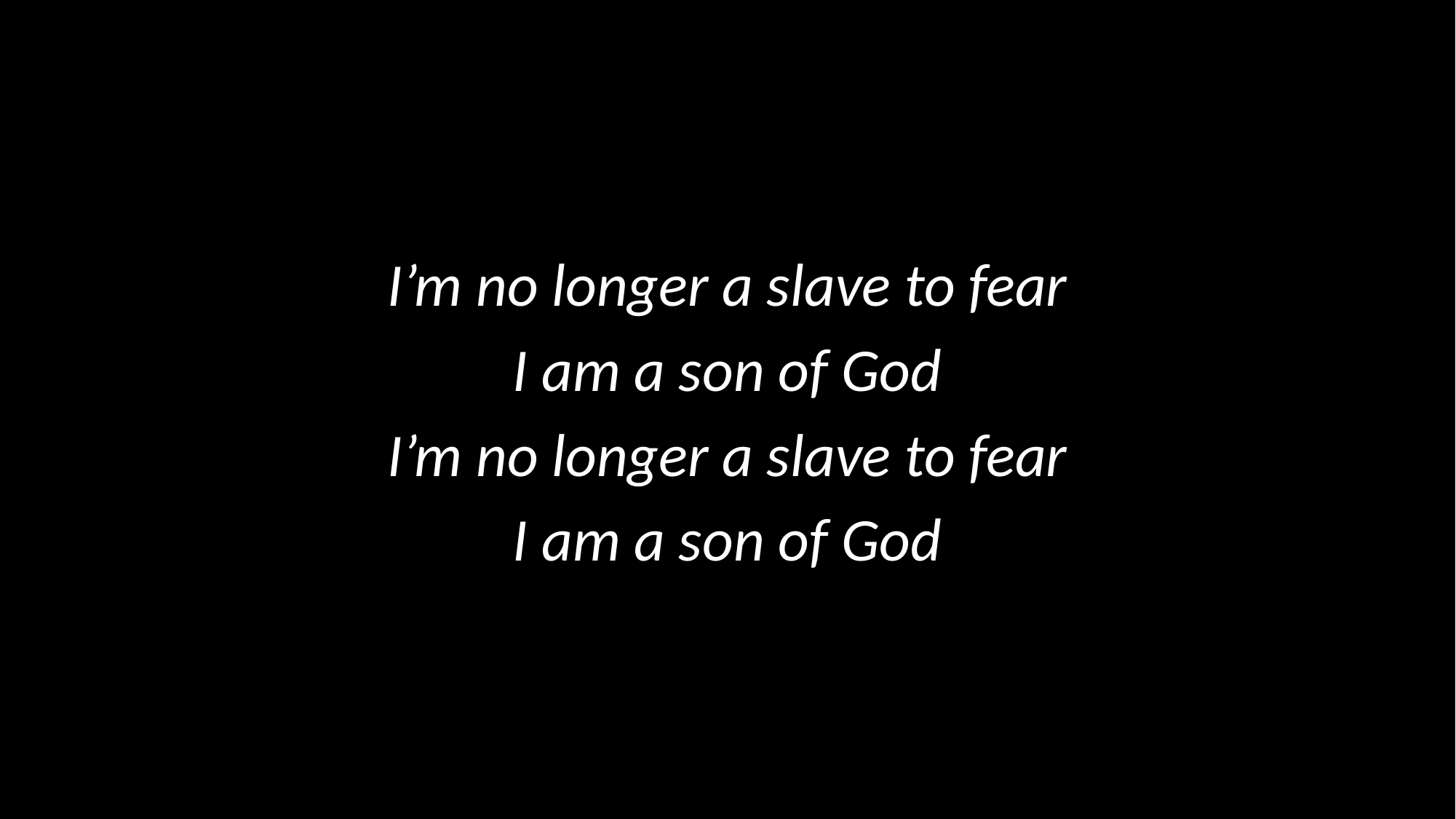

I’m no longer a slave to fear
I am a son of God
I’m no longer a slave to fear
I am a son of God